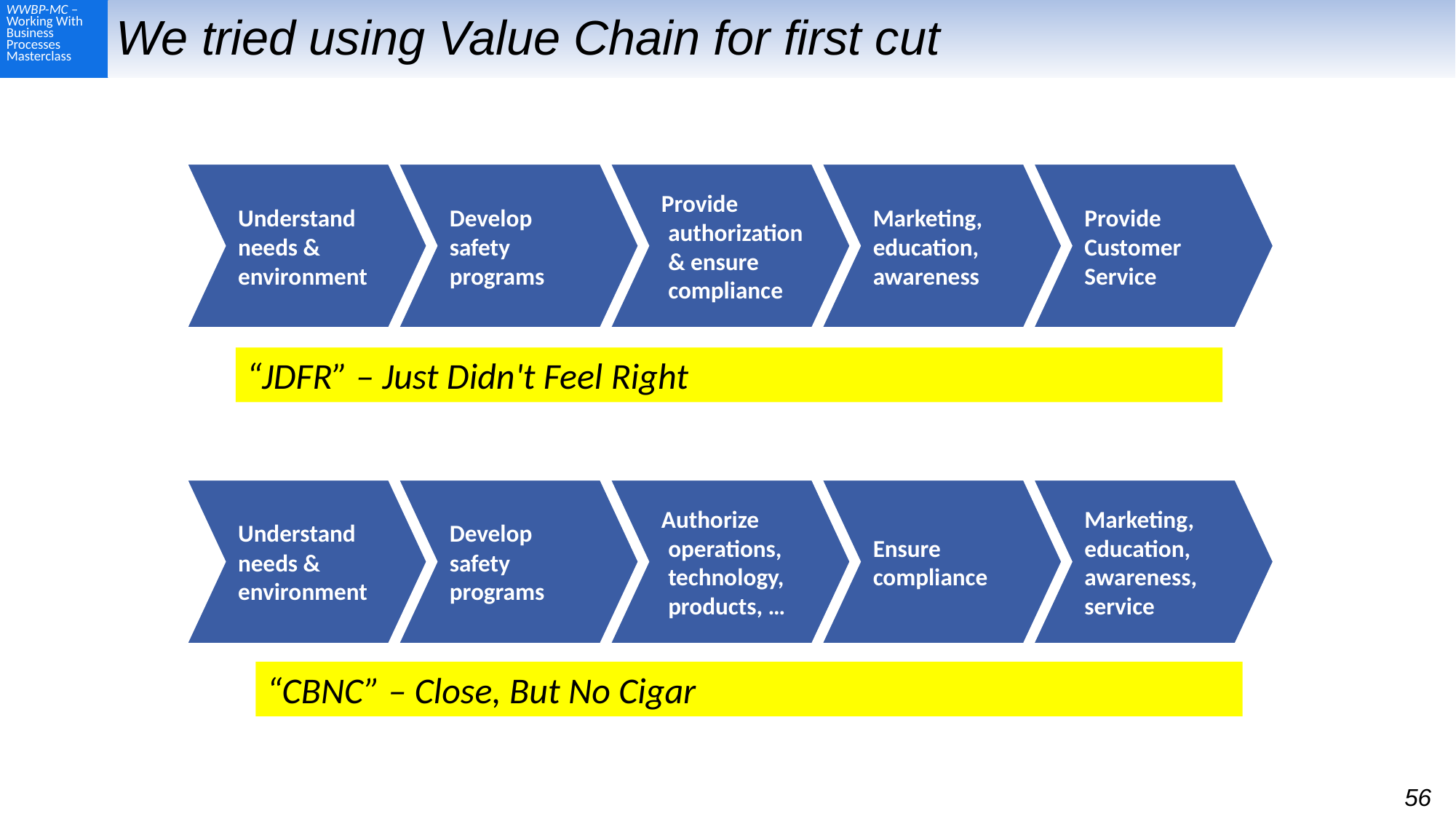

# We tried using Value Chain for first cut
Understand needs & environment
Develop
safety
programs
Provide authorization
& ensure compliance
Marketing, education, awareness
Provide Customer Service
“JDFR” – Just Didn't Feel Right
Understand needs & environment
Develop
safety
programs
Authorize
operations,     technology,
products, …
Ensure
compliance
Marketing, education, awareness,
service
“CBNC” – Close, But No Cigar